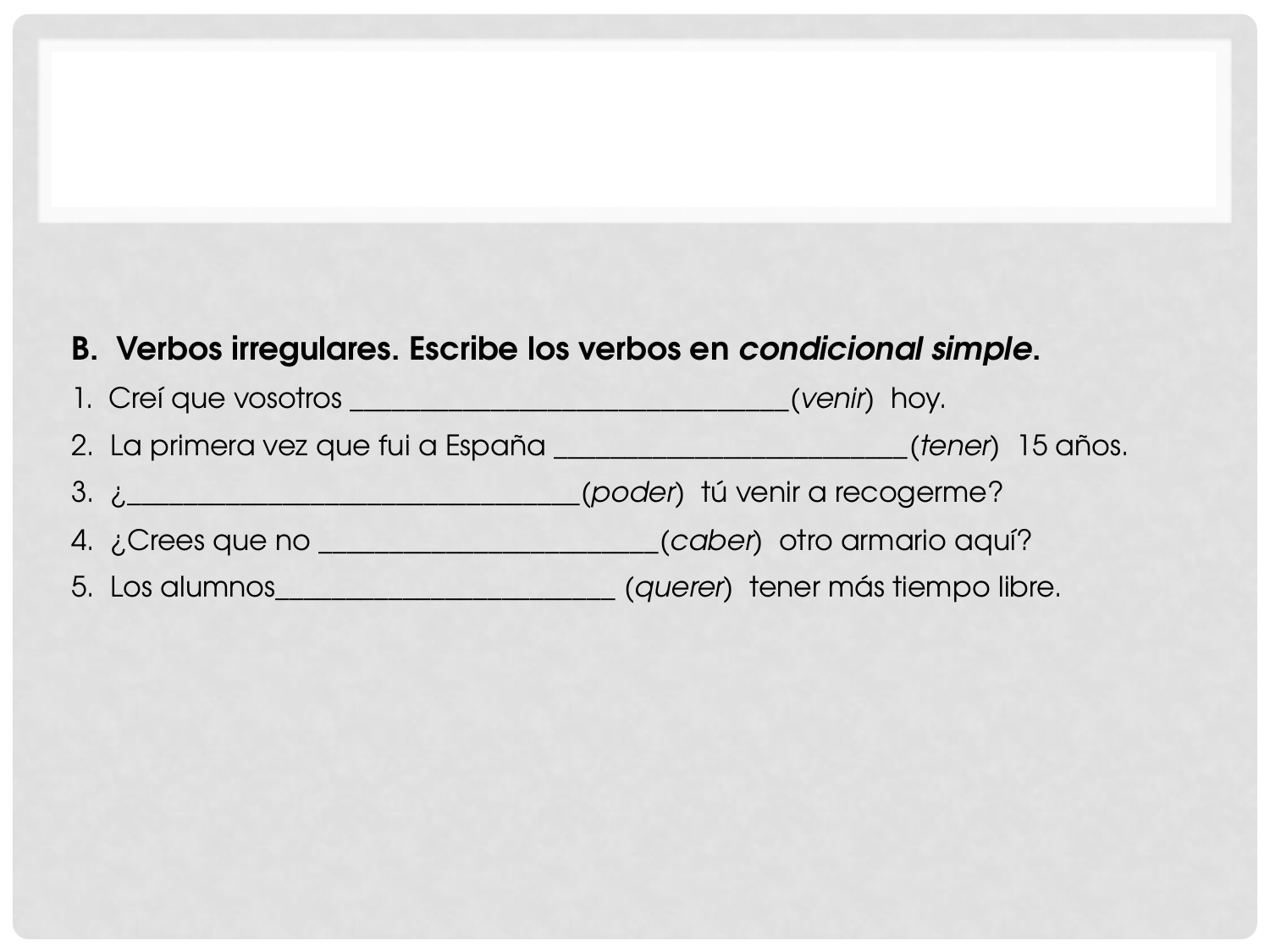

#
B.  Verbos irregulares. Escribe los verbos en condicional simple.
1.  Creí que vosotros _______________________________(venir)  hoy.
2.  La primera vez que fui a España _________________________(tener)  15 años.
3.  ¿________________________________(poder)  tú venir a recogerme?
4.  ¿Crees que no ________________________(caber)  otro armario aquí?
5.  Los alumnos________________________ (querer)  tener más tiempo libre.